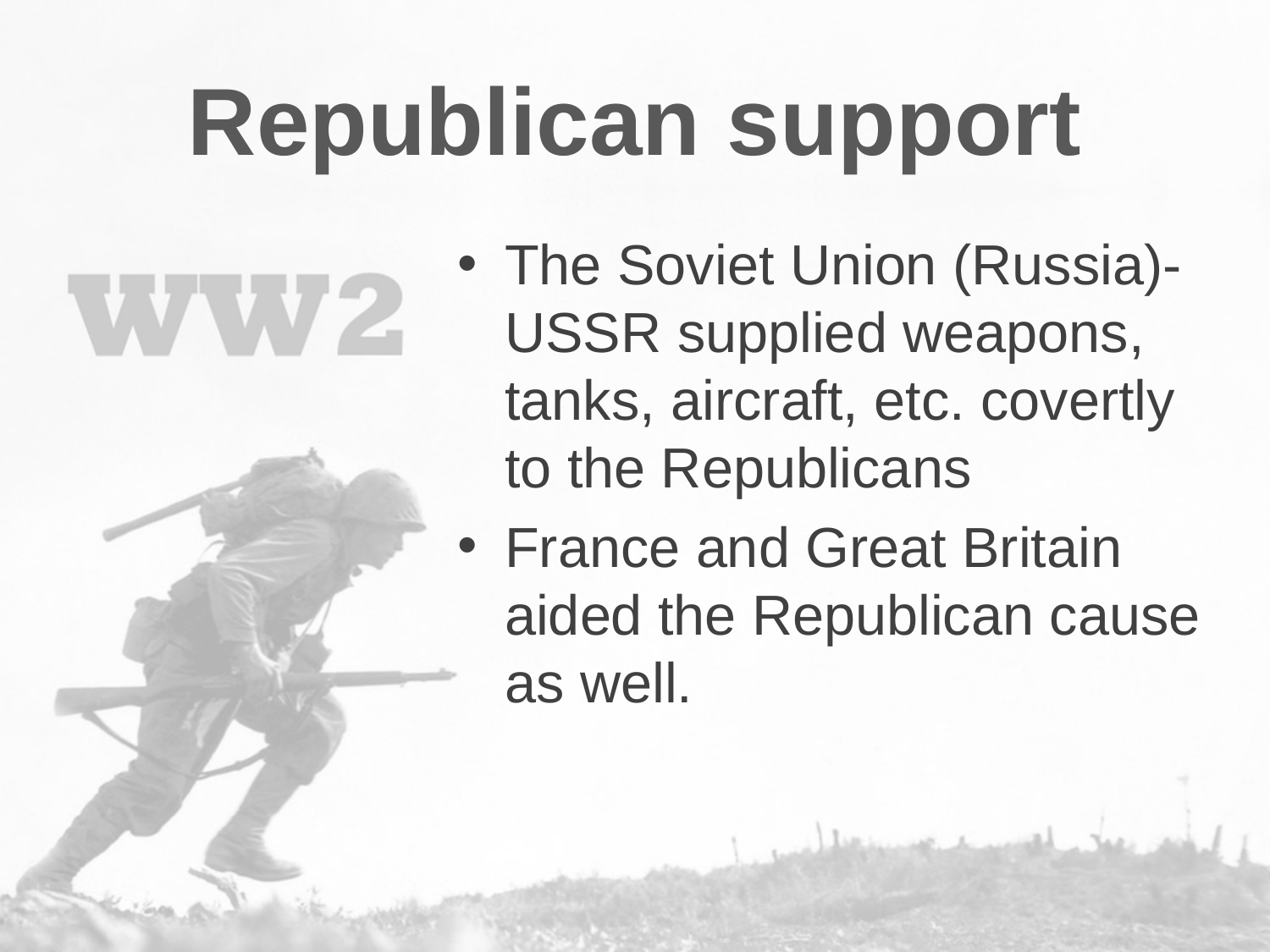

# Republican support
The Soviet Union (Russia)- USSR supplied weapons, tanks, aircraft, etc. covertly to the Republicans
France and Great Britain aided the Republican cause as well.